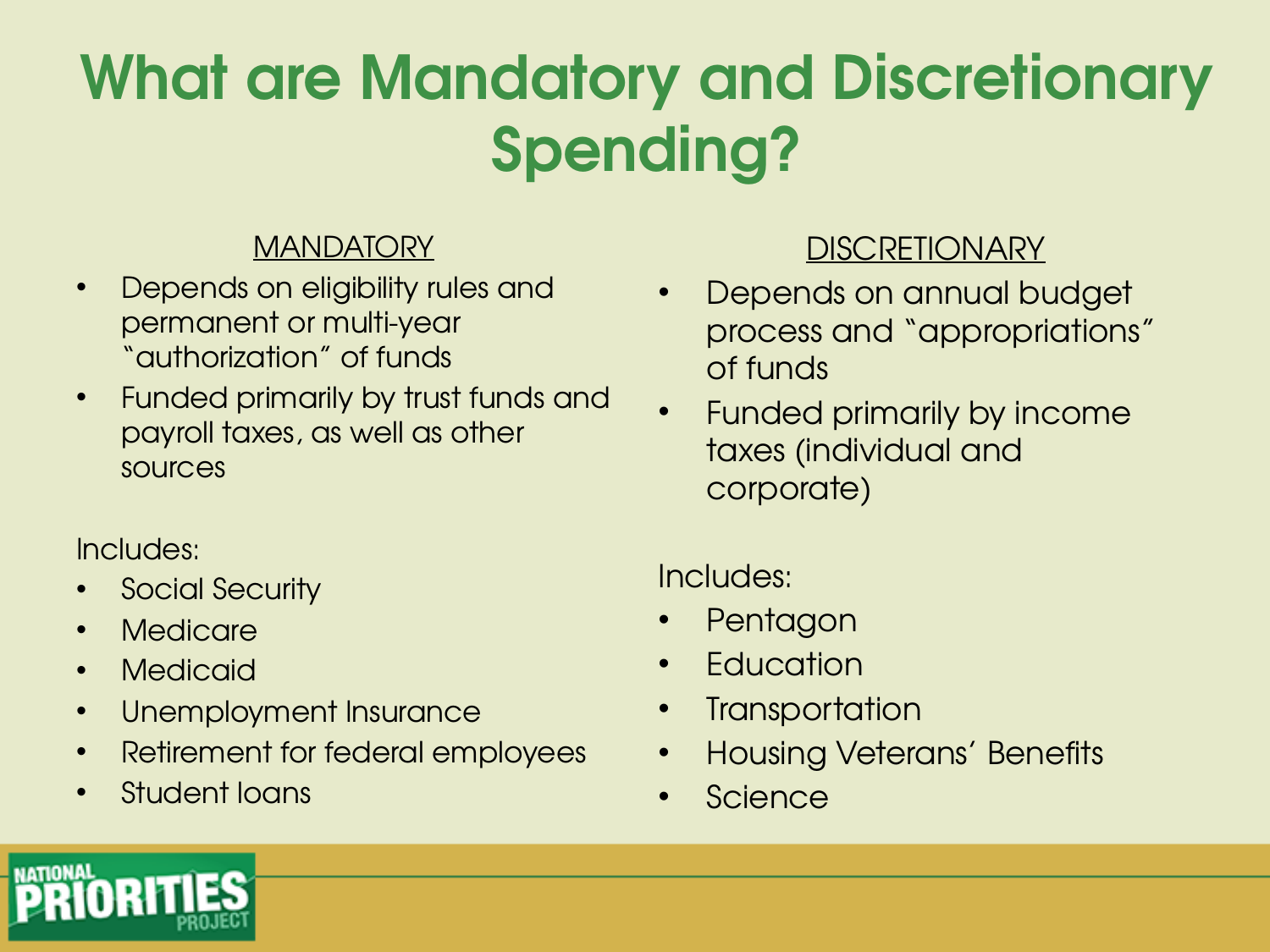

What are Mandatory and Discretionary Spending?
MANDATORY
Depends on eligibility rules and permanent or multi-year “authorization” of funds
Funded primarily by trust funds and payroll taxes, as well as other sources

Includes:
Social Security
Medicare
Medicaid
Unemployment Insurance
Retirement for federal employees
Student loans
DISCRETIONARY
Depends on annual budget process and “appropriations” of funds
Funded primarily by income taxes (individual and corporate)

Includes:
Pentagon
Education
Transportation
Housing Veterans’ Benefits
Science